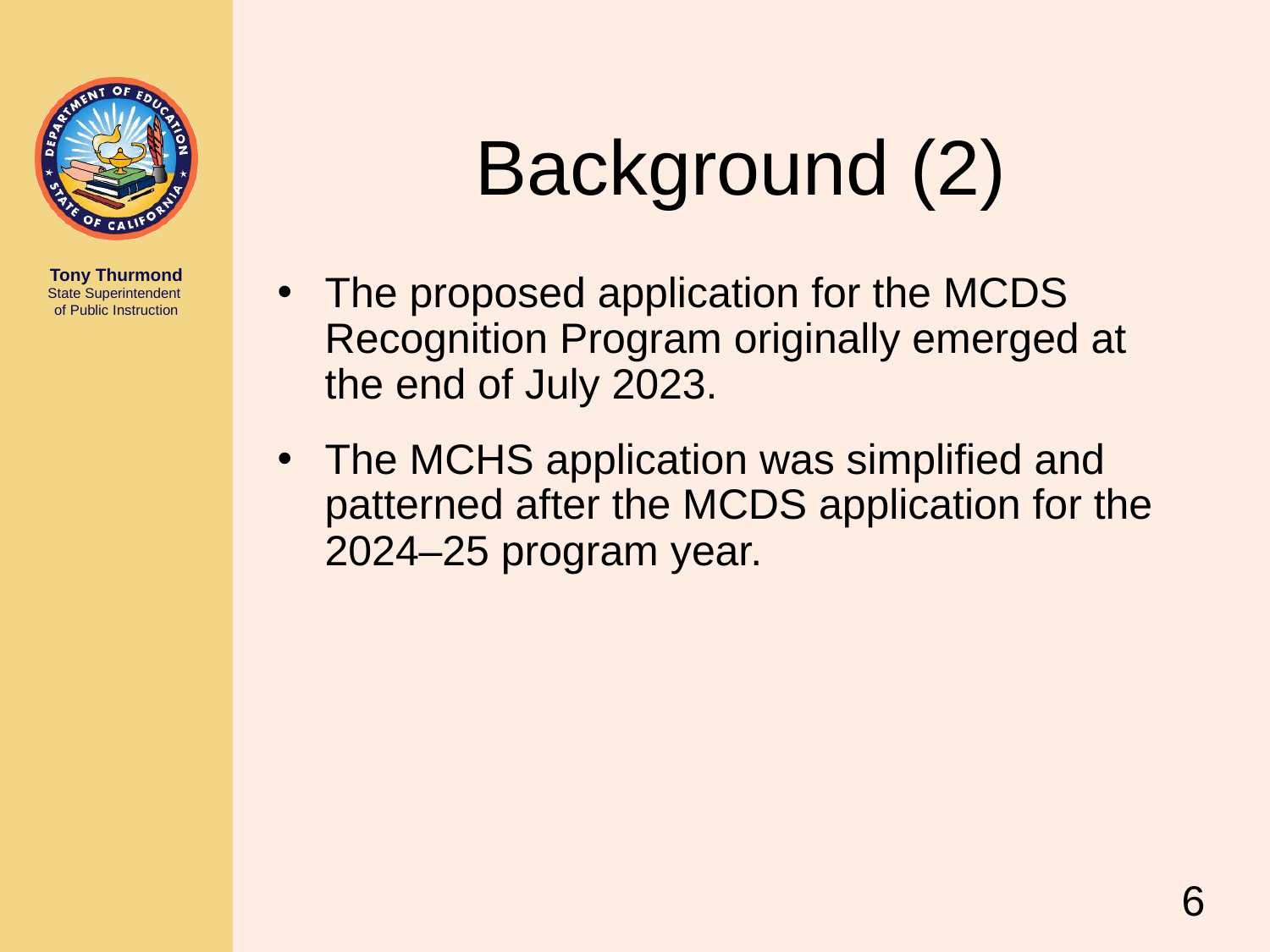

# Background (2)
The proposed application for the MCDS Recognition Program originally emerged at the end of July 2023.
The MCHS application was simplified and patterned after the MCDS application for the 2024–25 program year.
6